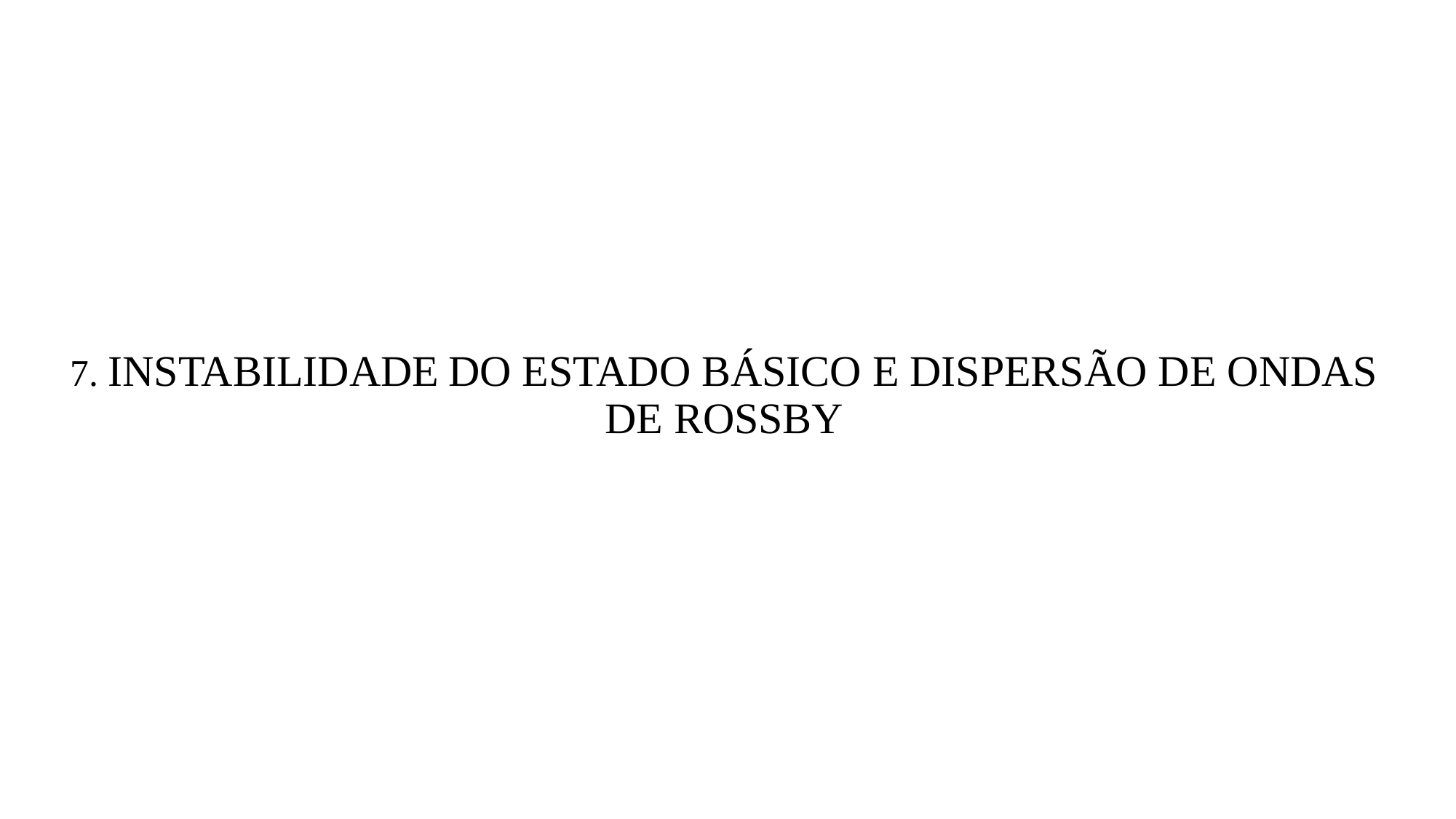

# 7. INSTABILIDADE DO ESTADO BÁSICO E DISPERSÃO DE ONDAS DE ROSSBY